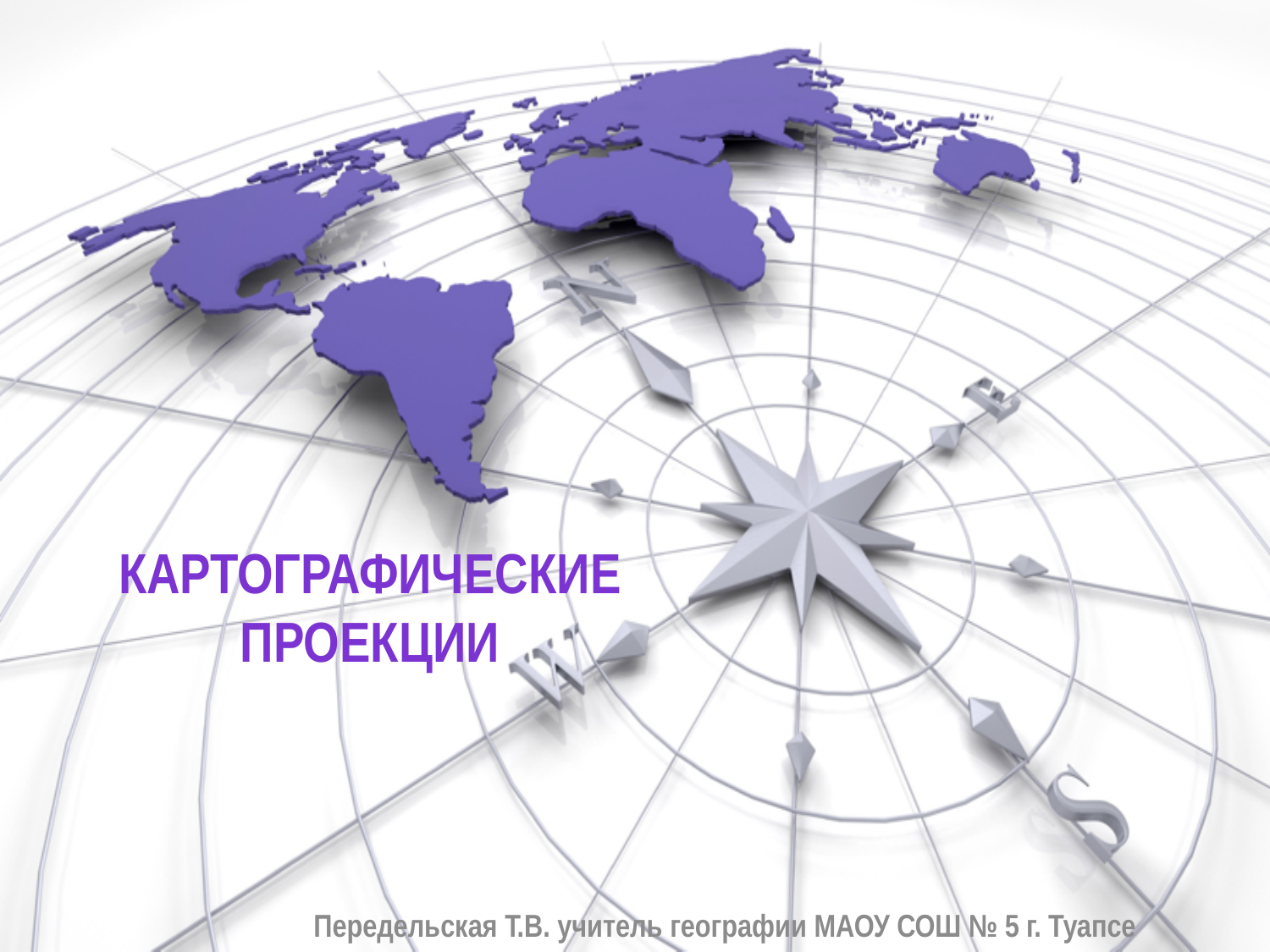

# Картографические проекции
Передельская Т.В. учитель географии МАОУ СОШ № 5 г. Туапсе